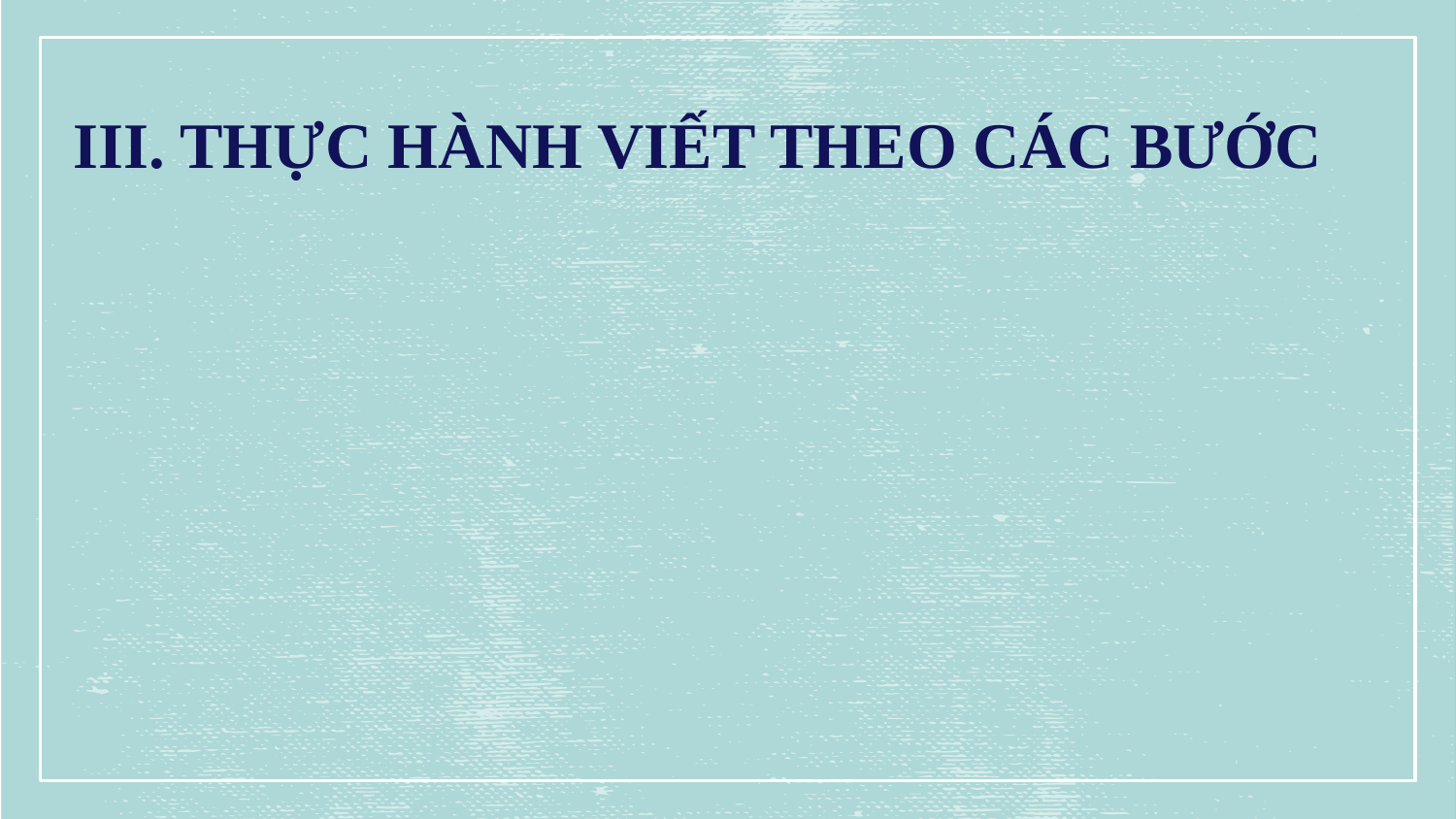

# III. THỰC HÀNH VIẾT THEO CÁC BƯỚC